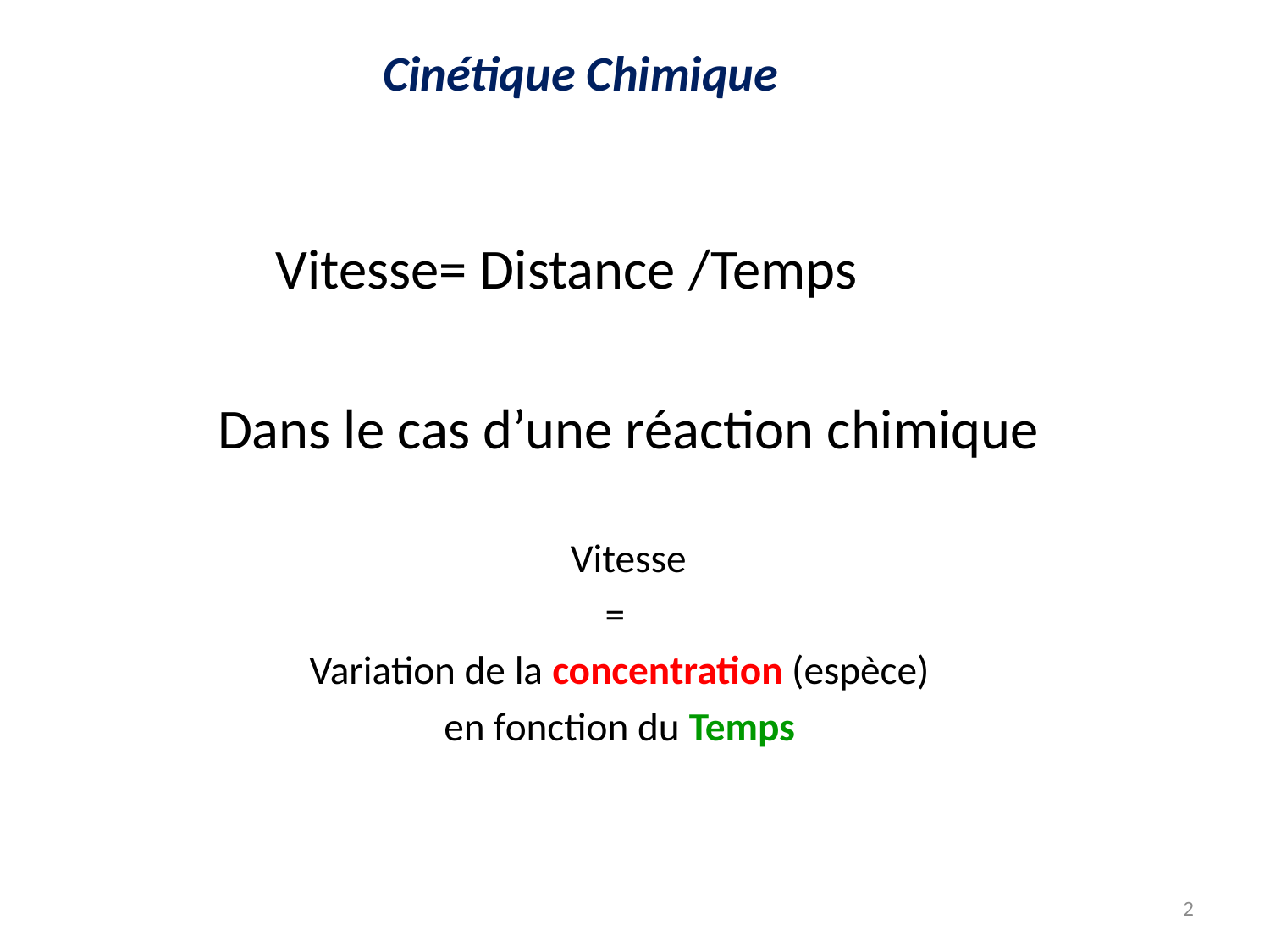

# Cinétique Chimique
   Vitesse= Distance /Temps
Dans le cas d’une réaction chimique
   Vitesse
=
 Variation de la concentration (espèce)
 en fonction du Temps
2